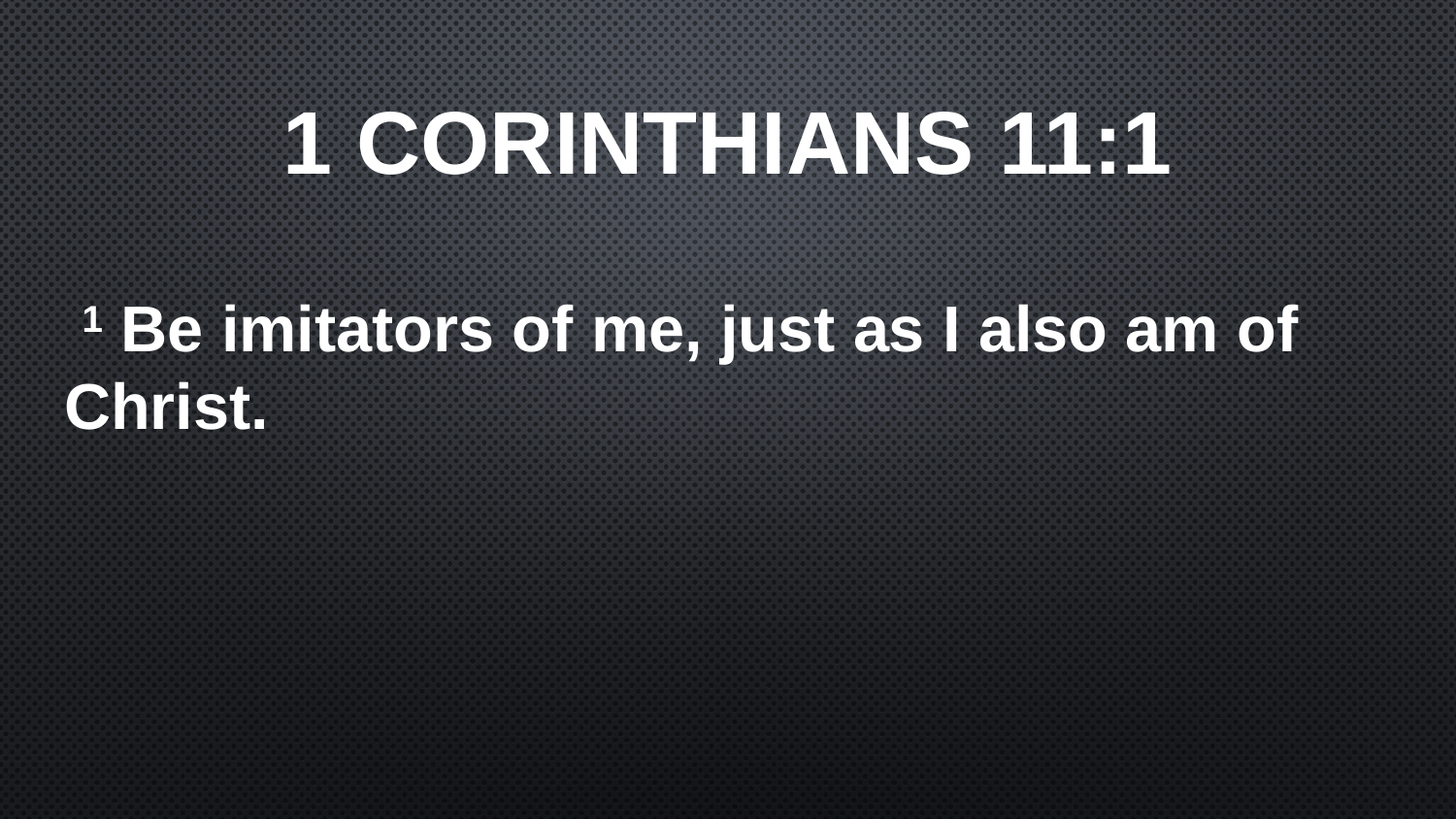

# 1 Corinthians 11:1
 1 Be imitators of me, just as I also am of Christ.